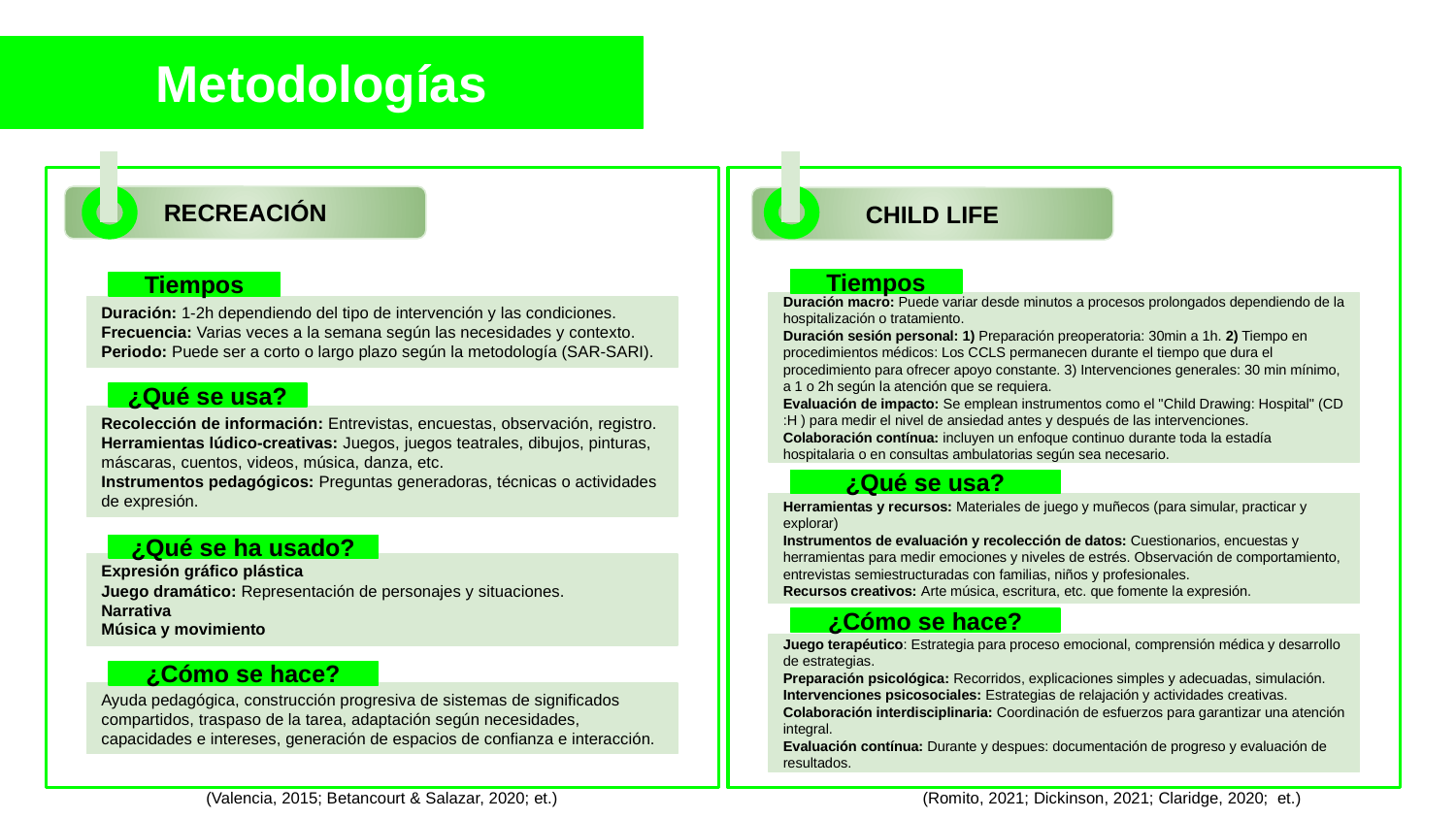

# Metodologías

RECREACIÓN

CHILD LIFE
Tiempos
Tiempos
Duración macro: Puede variar desde minutos a procesos prolongados dependiendo de la hospitalización o tratamiento.
Duración sesión personal: 1) Preparación preoperatoria: 30min a 1h. 2) Tiempo en procedimientos médicos: Los CCLS permanecen durante el tiempo que dura el procedimiento para ofrecer apoyo constante. 3) Intervenciones generales: 30 min mínimo, a 1 o 2h según la atención que se requiera.
Evaluación de impacto: Se emplean instrumentos como el "Child Drawing: Hospital" (CD :H ) para medir el nivel de ansiedad antes y después de las intervenciones.
Colaboración contínua: incluyen un enfoque continuo durante toda la estadía hospitalaria o en consultas ambulatorias según sea necesario.
Duración: 1-2h dependiendo del tipo de intervención y las condiciones.
Frecuencia: Varias veces a la semana según las necesidades y contexto.
Periodo: Puede ser a corto o largo plazo según la metodología (SAR-SARI).
¿Qué se usa?
Recolección de información: Entrevistas, encuestas, observación, registro.
Herramientas lúdico-creativas: Juegos, juegos teatrales, dibujos, pinturas, máscaras, cuentos, videos, música, danza, etc.
Instrumentos pedagógicos: Preguntas generadoras, técnicas o actividades de expresión.
¿Qué se usa?
Herramientas y recursos: Materiales de juego y muñecos (para simular, practicar y explorar)
Instrumentos de evaluación y recolección de datos: Cuestionarios, encuestas y herramientas para medir emociones y niveles de estrés. Observación de comportamiento, entrevistas semiestructuradas con familias, niños y profesionales.
Recursos creativos: Arte música, escritura, etc. que fomente la expresión.
¿Qué se ha usado?
Expresión gráfico plástica
Juego dramático: Representación de personajes y situaciones.
Narrativa
Música y movimiento
¿Cómo se hace?
Juego terapéutico: Estrategia para proceso emocional, comprensión médica y desarrollo de estrategias.
Preparación psicológica: Recorridos, explicaciones simples y adecuadas, simulación.
Intervenciones psicosociales: Estrategias de relajación y actividades creativas.
Colaboración interdisciplinaria: Coordinación de esfuerzos para garantizar una atención integral.
Evaluación contínua: Durante y despues: documentación de progreso y evaluación de resultados.
¿Cómo se hace?
Ayuda pedagógica, construcción progresiva de sistemas de significados compartidos, traspaso de la tarea, adaptación según necesidades, capacidades e intereses, generación de espacios de confianza e interacción.
(Valencia, 2015; Betancourt & Salazar, 2020; et.)
(Romito, 2021; Dickinson, 2021; Claridge, 2020;  et.)